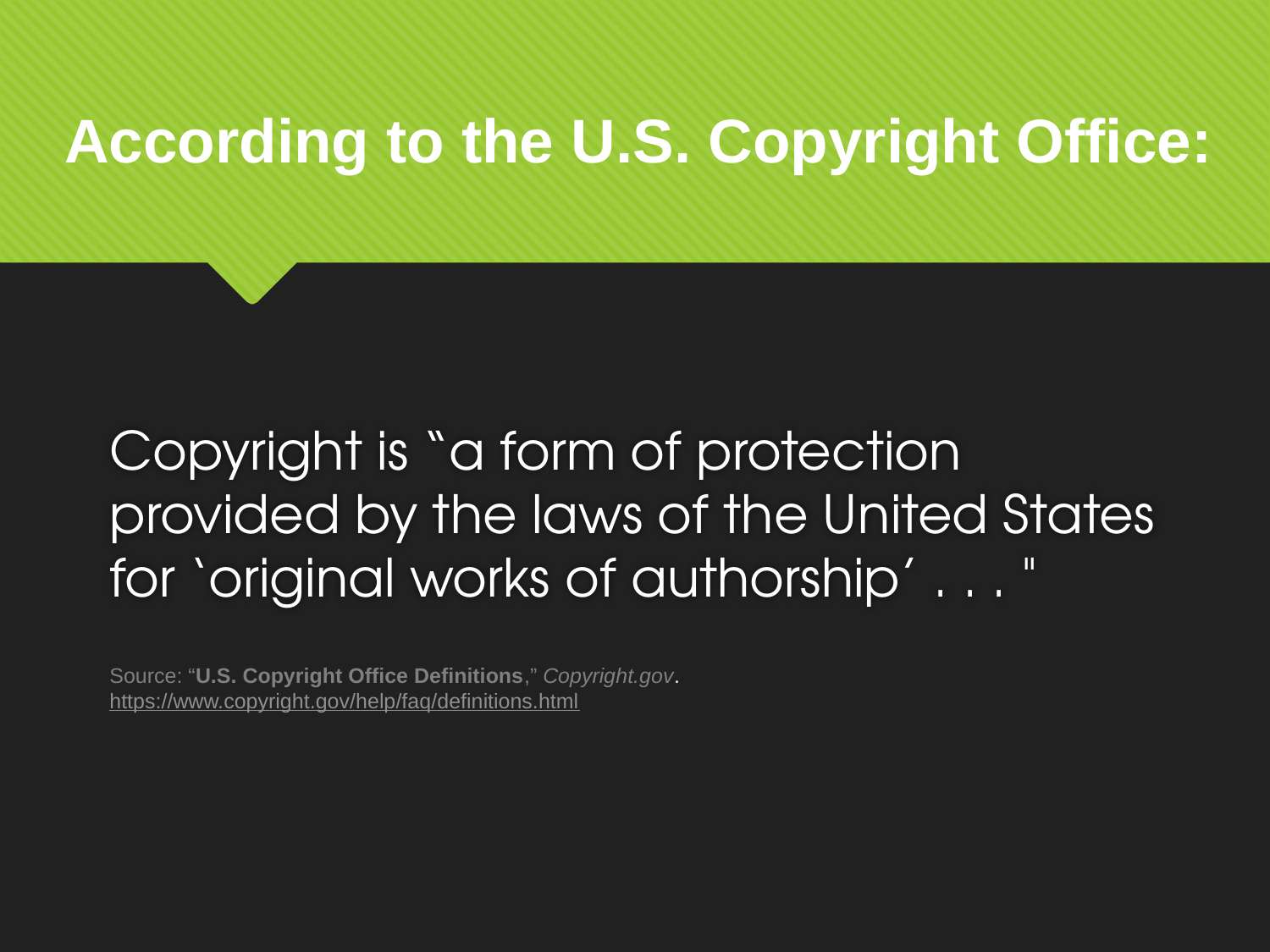

According to the U.S. Copyright Office:
# Copyright is “a form of protection provided by the laws of the United States for ‘original works of authorship’ . . . "
Source: “U.S. Copyright Office Definitions,” Copyright.gov. https://www.copyright.gov/help/faq/definitions.html